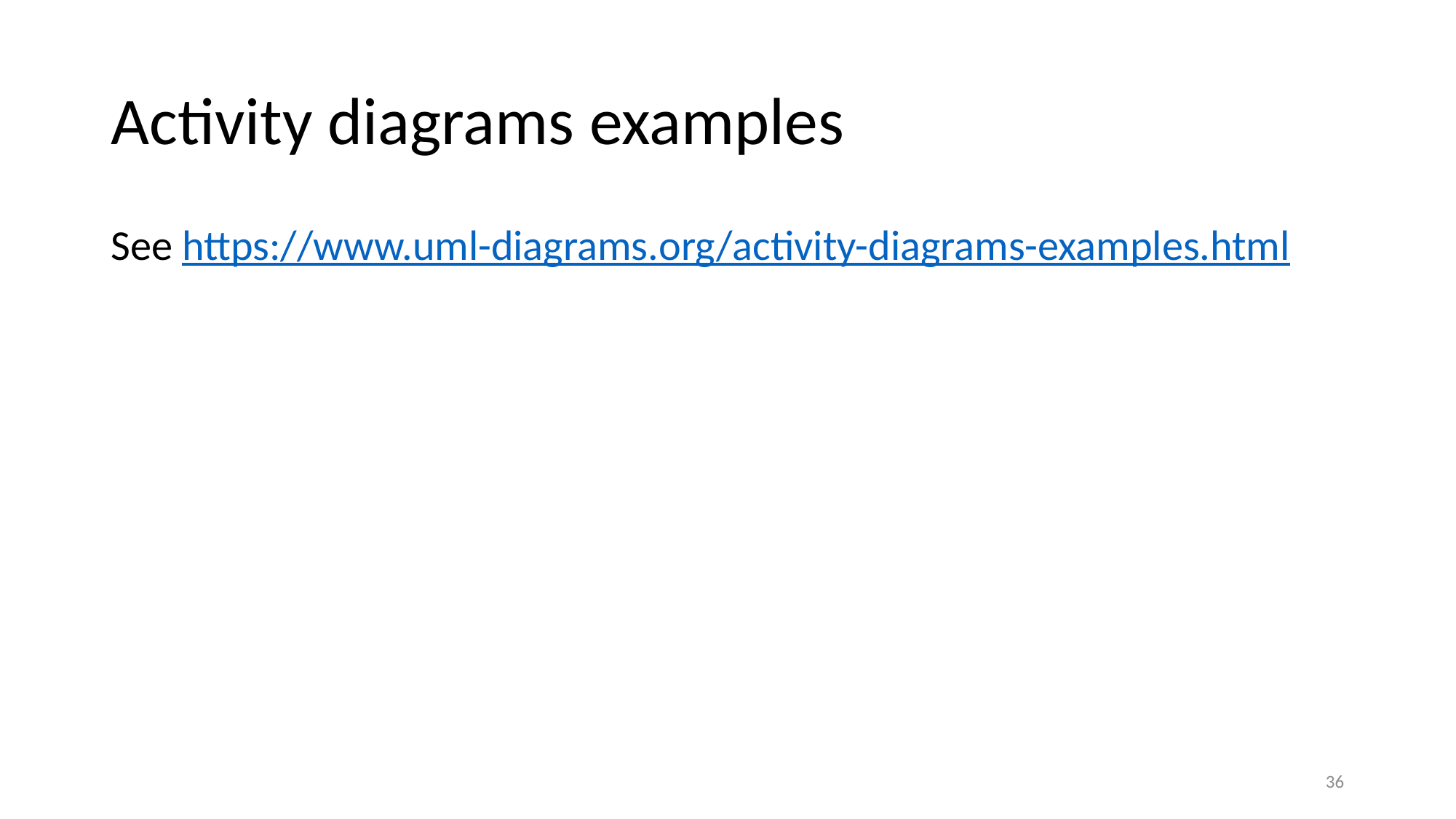

# Activity diagrams examples
See https://www.uml-diagrams.org/activity-diagrams-examples.html
36